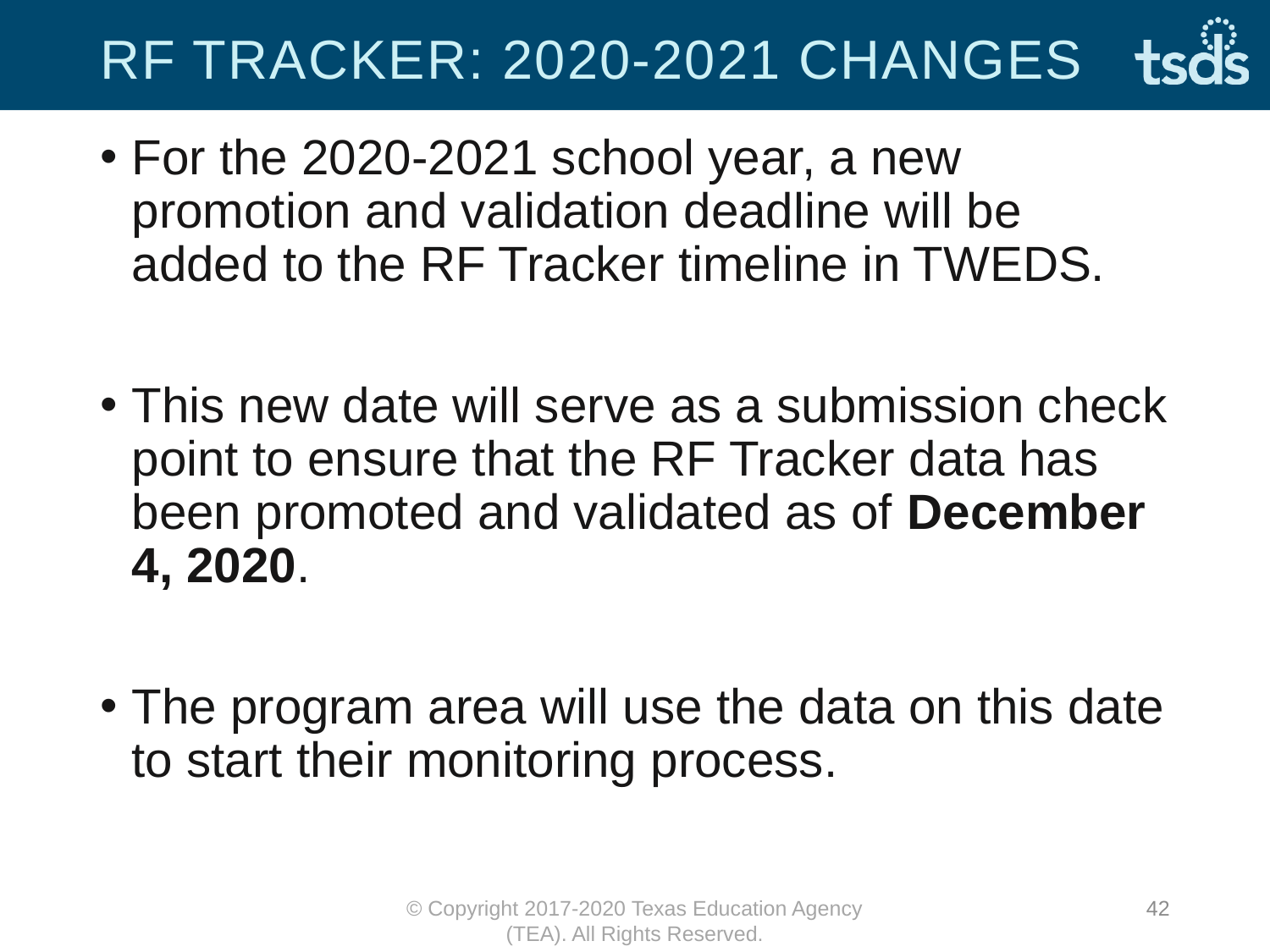

# RF Tracker: 2020-2021 changes
For the 2020-2021 school year, a new promotion and validation deadline will be added to the RF Tracker timeline in TWEDS.

This new date will serve as a submission check point to ensure that the RF Tracker data has been promoted and validated as of December 4, 2020.

The program area will use the data on this date to start their monitoring process.

42